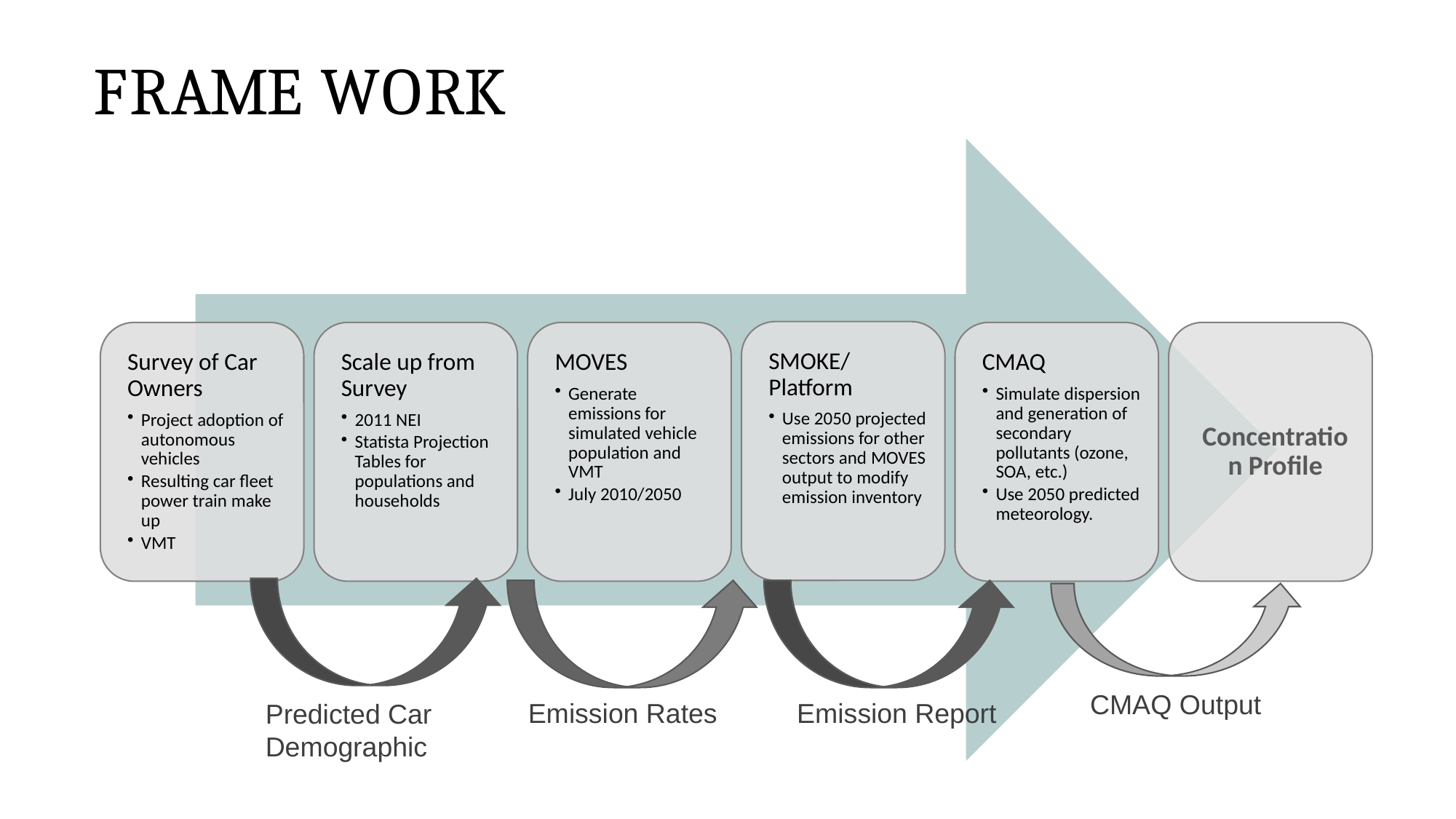

# FRAME WORK
Survey of Car Owners
Project adoption of autonomous vehicles
Resulting car fleet power train make up
VMT
Scale up from Survey
2011 NEI
Statista Projection Tables for populations and households
MOVES
Generate emissions for simulated vehicle population and VMT
July 2010/2050
SMOKE/Platform
Use 2050 projected emissions for other sectors and MOVES output to modify emission inventory
CMAQ
Simulate dispersion and generation of secondary pollutants (ozone, SOA, etc.)
Use 2050 predicted meteorology.
Concentration Profile

CMAQ Output
Emission Rates
Emission Report
Predicted Car
Demographic